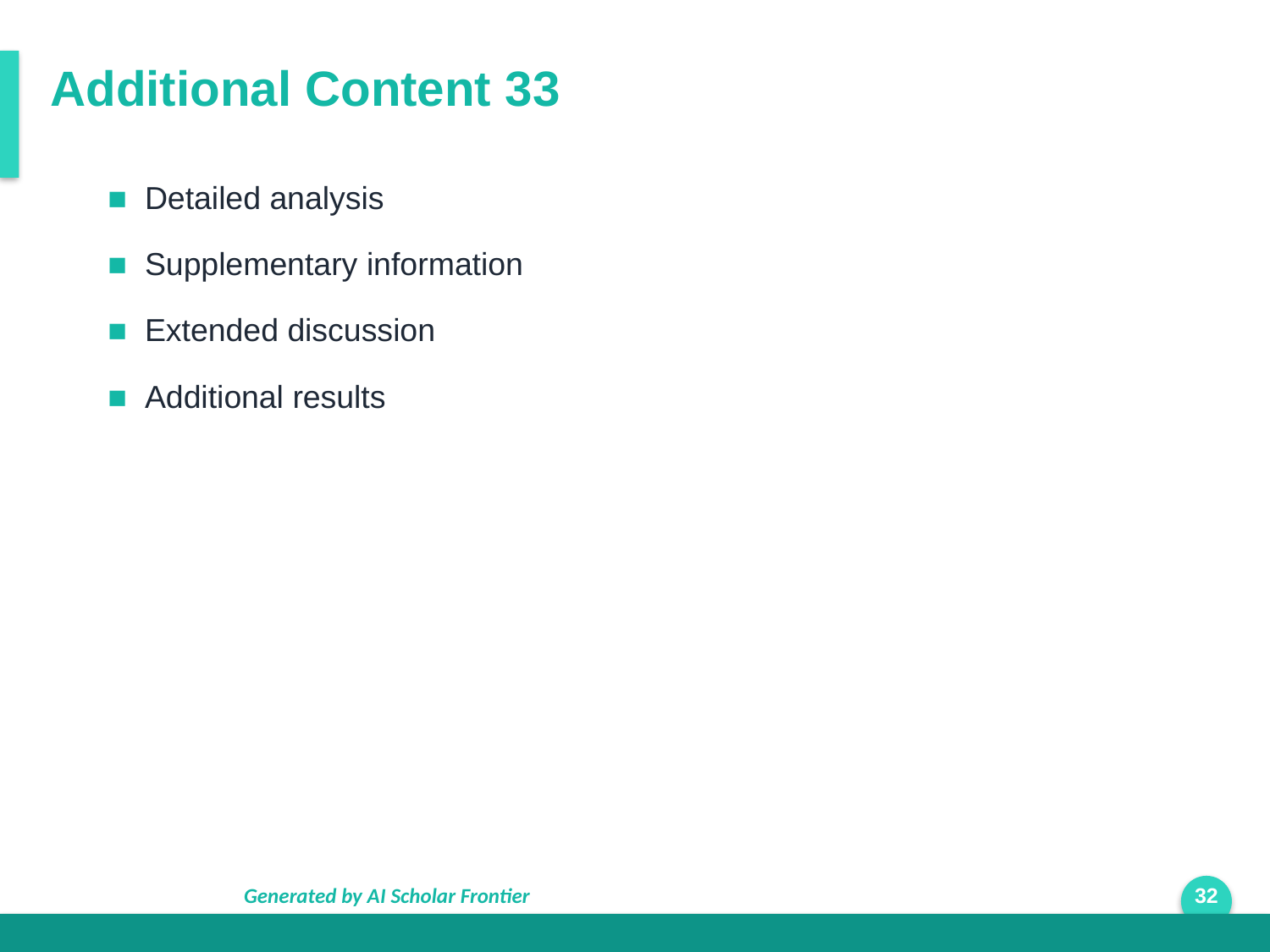

Additional Content 33
■  Detailed analysis
■  Supplementary information
■  Extended discussion
■  Additional results
Generated by AI Scholar Frontier

32